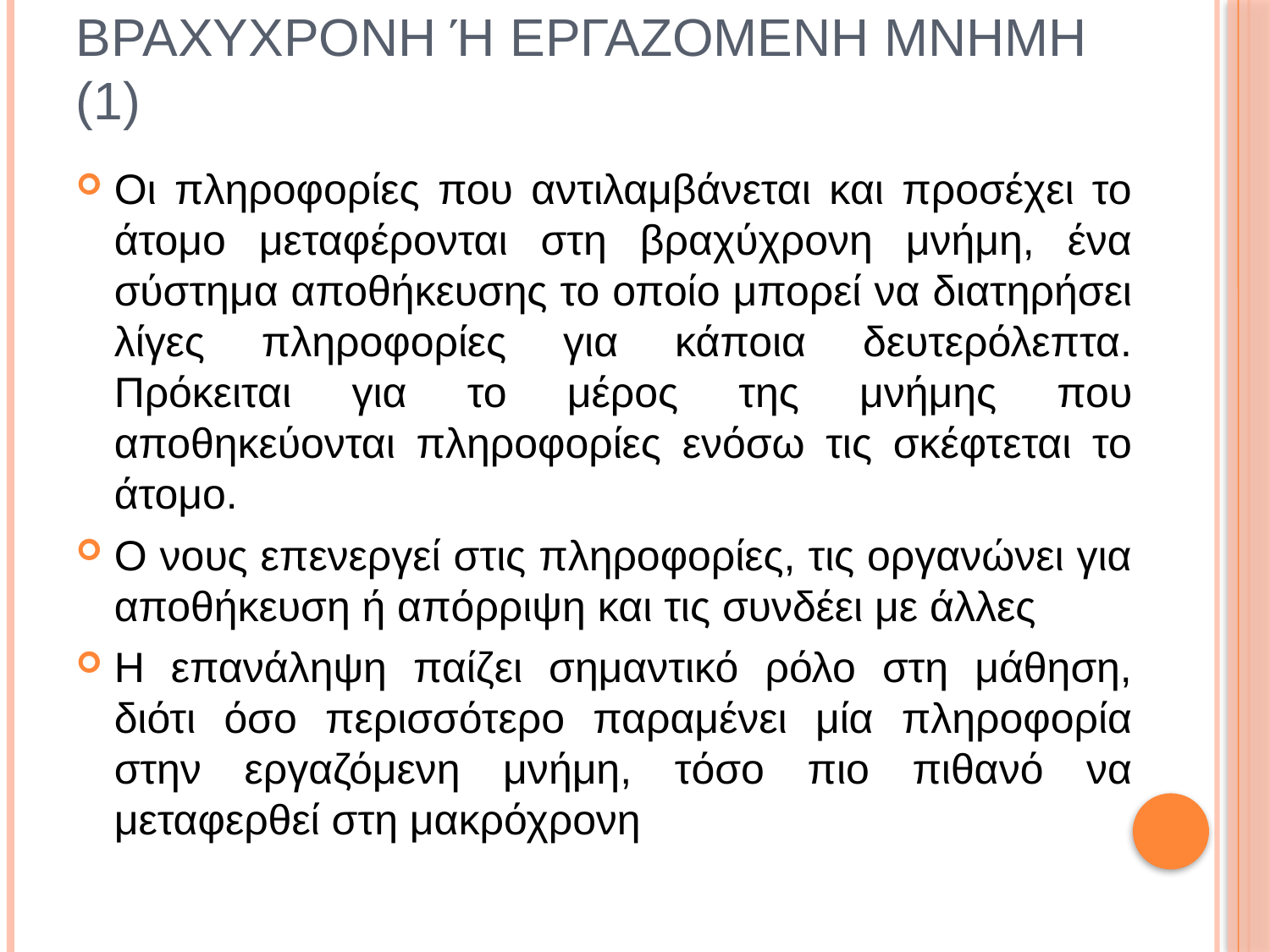

# Βραχυχρονη ή εργαζομενη μνημη (1)
Οι πληροφορίες που αντιλαμβάνεται και προσέχει το άτομο μεταφέρονται στη βραχύχρονη μνήμη, ένα σύστημα αποθήκευσης το οποίο μπορεί να διατηρήσει λίγες πληροφορίες για κάποια δευτερόλεπτα. Πρόκειται για το μέρος της μνήμης που αποθηκεύονται πληροφορίες ενόσω τις σκέφτεται το άτομο.
Ο νους επενεργεί στις πληροφορίες, τις οργανώνει για αποθήκευση ή απόρριψη και τις συνδέει με άλλες
Η επανάληψη παίζει σημαντικό ρόλο στη μάθηση, διότι όσο περισσότερο παραμένει μία πληροφορία στην εργαζόμενη μνήμη, τόσο πιο πιθανό να μεταφερθεί στη μακρόχρονη